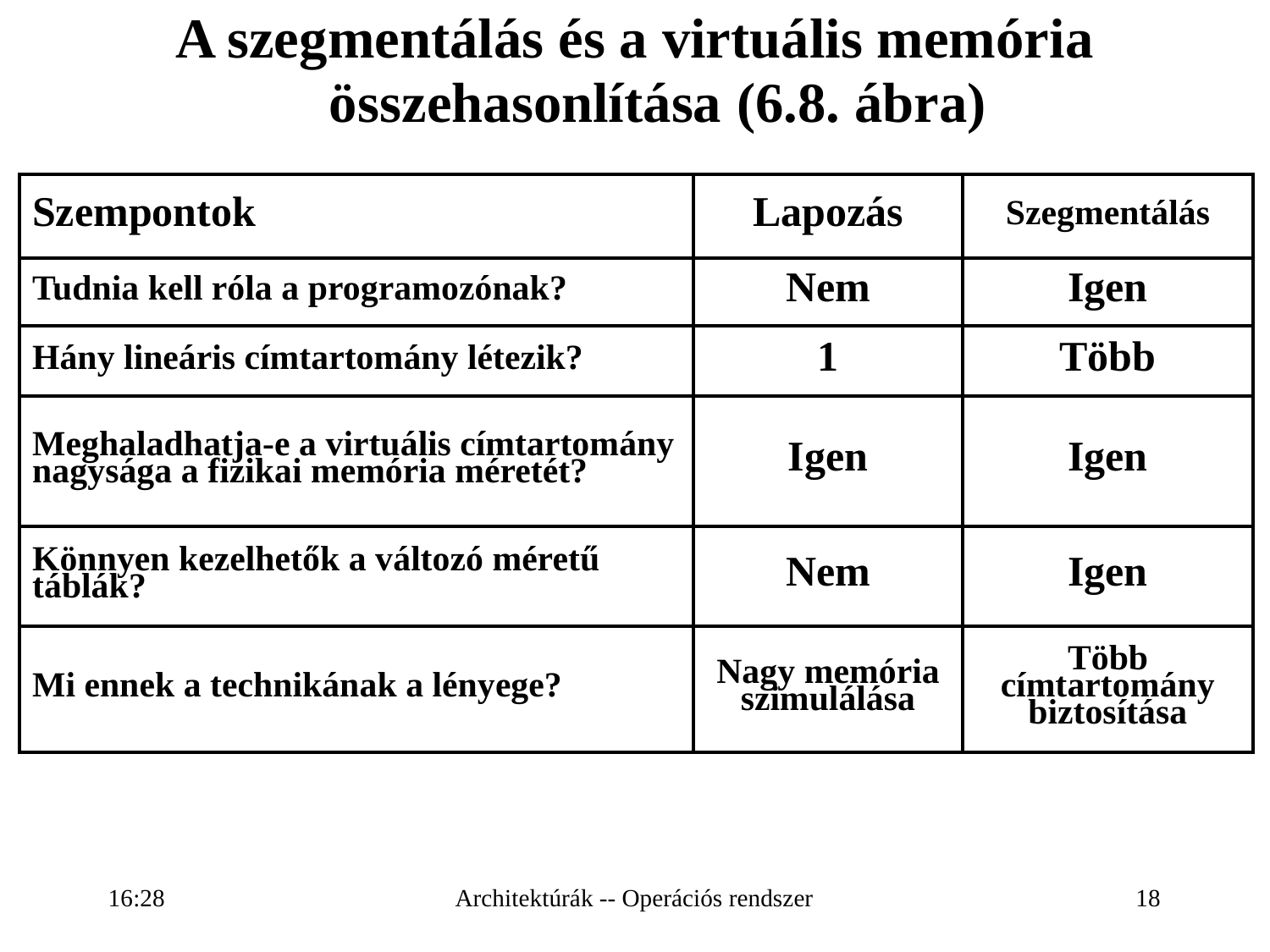

A szegmentálás és a virtuális memória összehasonlítása (6.8. ábra)
| Szempontok | Lapozás | Szegmentálás |
| --- | --- | --- |
| Tudnia kell róla a programozónak? | Nem | Igen |
| Hány lineáris címtartomány létezik? | 1 | Több |
| Meghaladhatja-e a virtuális címtartomány nagysága a fizikai memória méretét? | Igen | Igen |
| Könnyen kezelhetők a változó méretű táblák? | Nem | Igen |
| Mi ennek a technikának a lényege? | Nagy memória szimulálása | Több címtartomány biztosítása |
16:28
Architektúrák -- Operációs rendszer
18